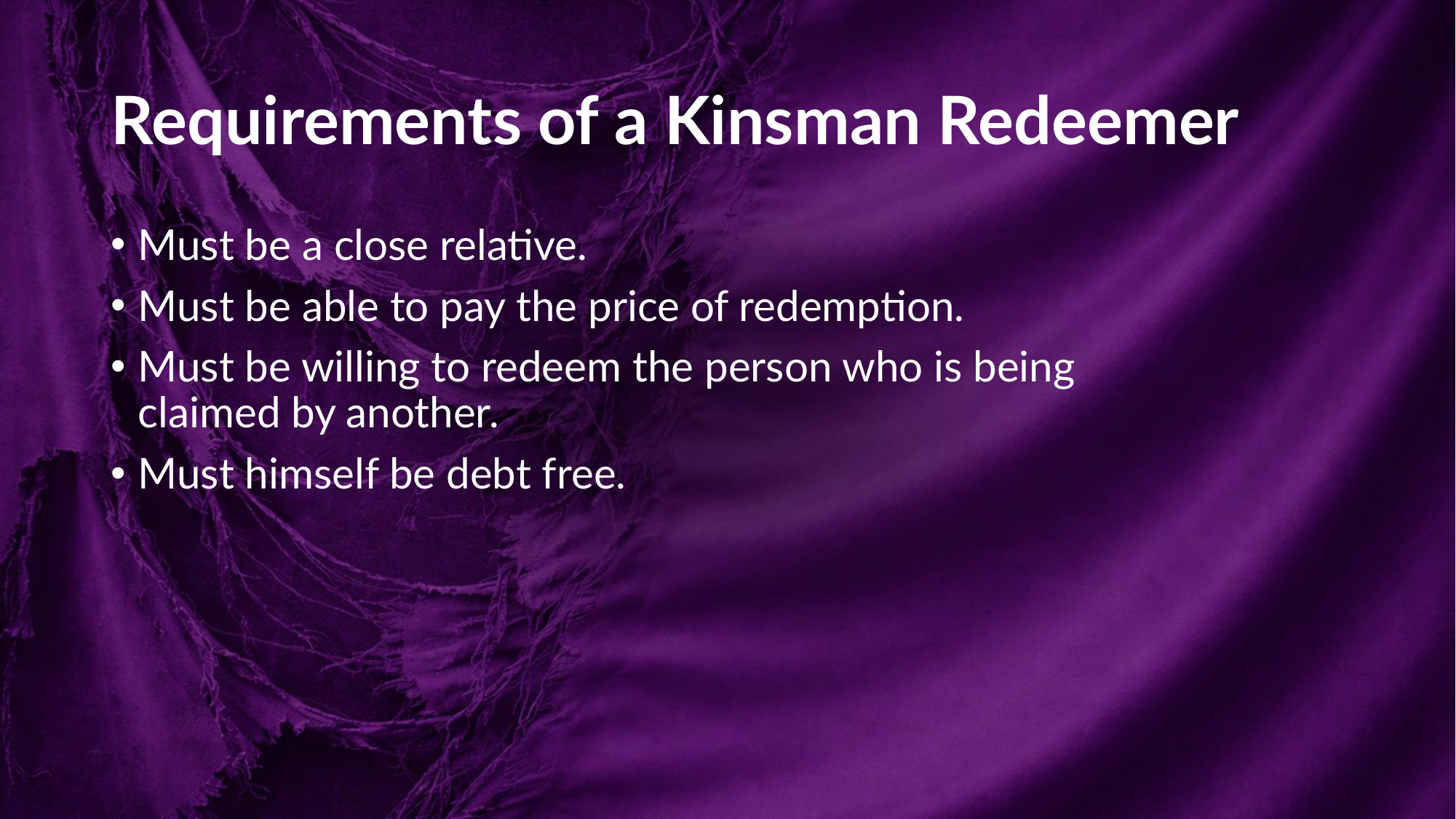

# Requirements of a Kinsman Redeemer
Must be a close relative.
Must be able to pay the price of redemption.
Must be willing to redeem the person who is being claimed by another.
Must himself be debt free.